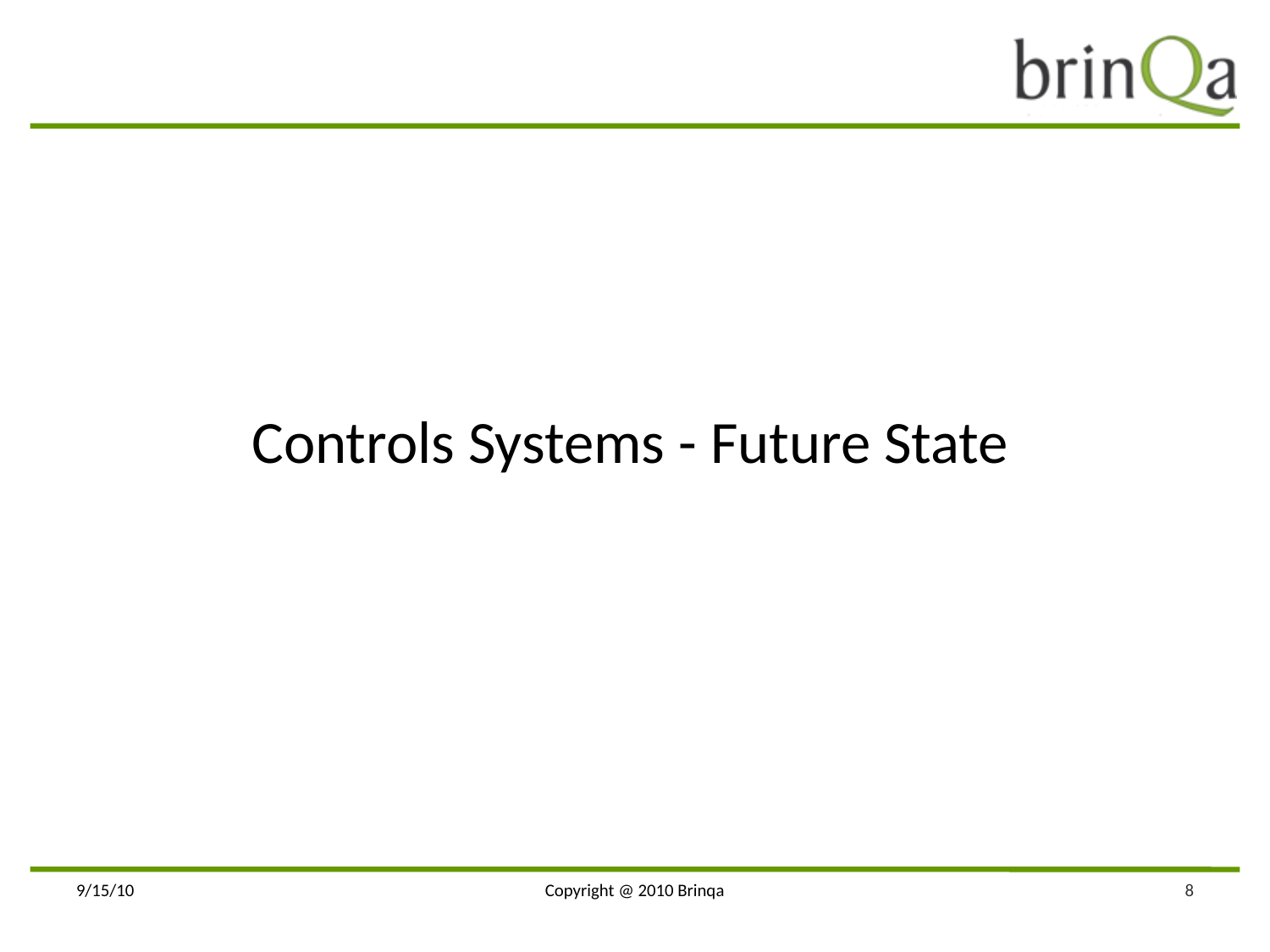

# Controls Systems - Future State
9/15/10
Copyright @ 2010 Brinqa
8